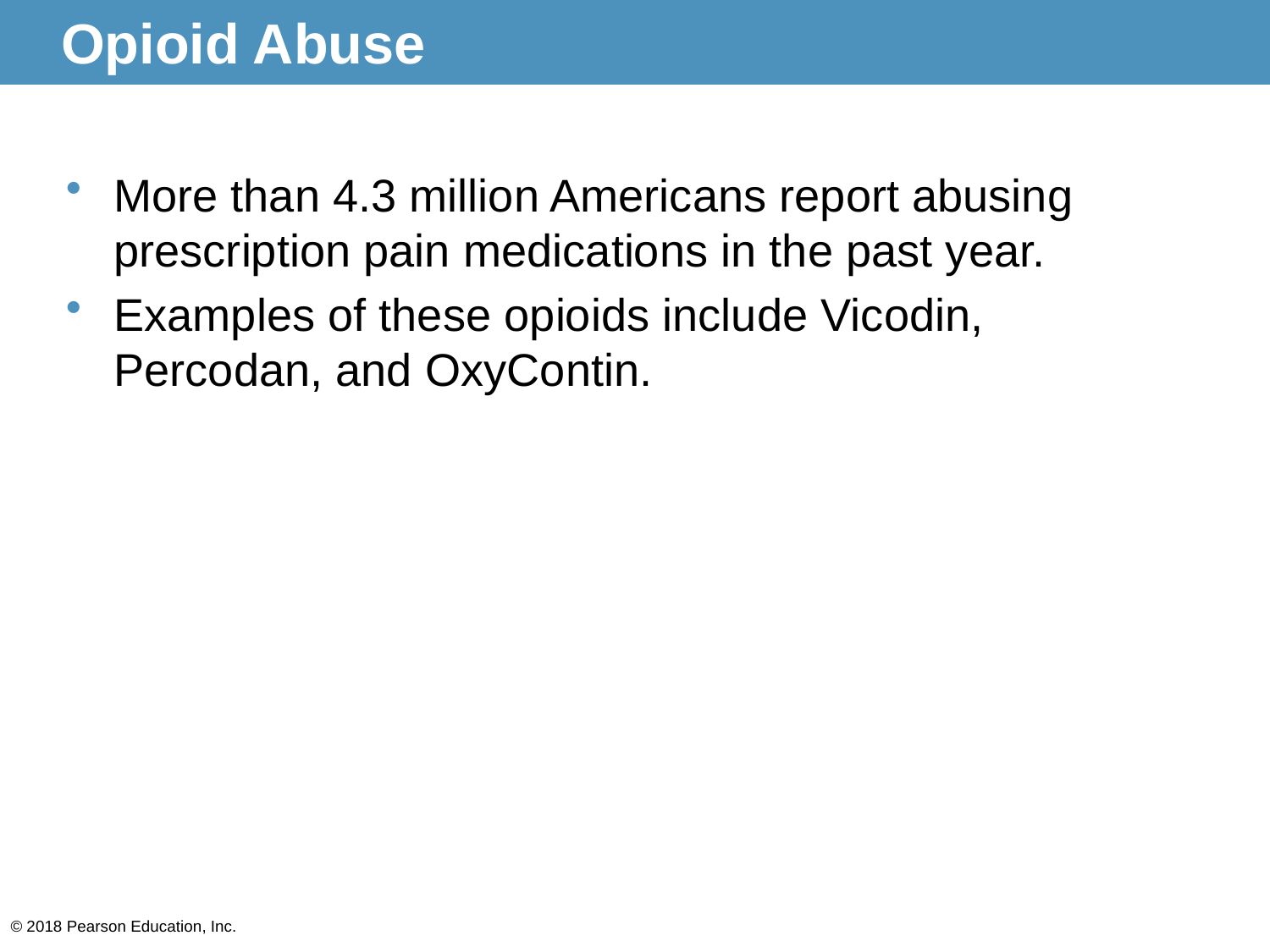

# Opioid Abuse
More than 4.3 million Americans report abusing prescription pain medications in the past year.
Examples of these opioids include Vicodin, Percodan, and OxyContin.